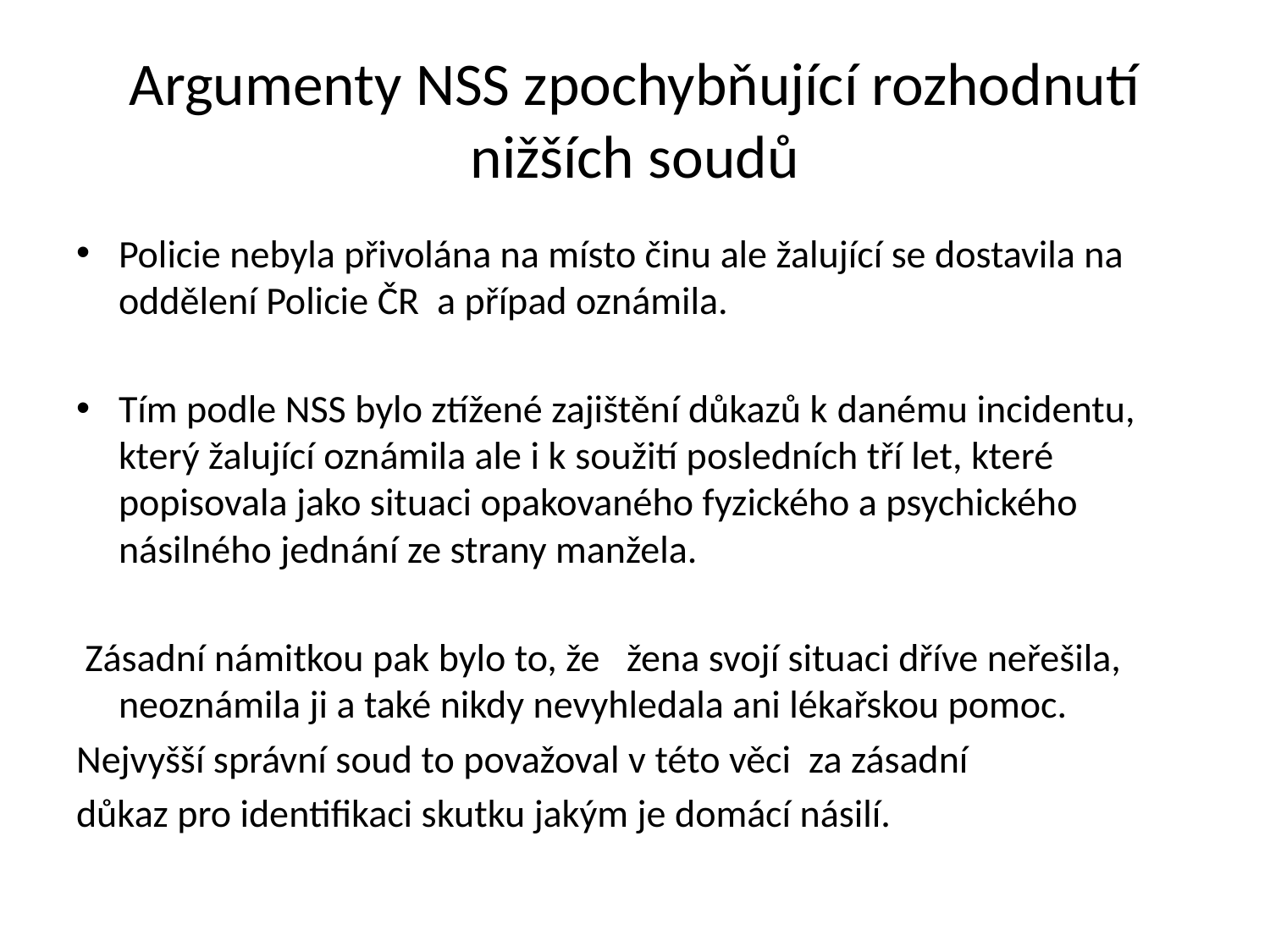

# Argumenty NSS zpochybňující rozhodnutí nižších soudů
Policie nebyla přivolána na místo činu ale žalující se dostavila na oddělení Policie ČR  a případ oznámila.

Tím podle NSS bylo ztížené zajištění důkazů k danému incidentu, který žalující oznámila ale i k soužití posledních tří let, které popisovala jako situaci opakovaného fyzického a psychického  násilného jednání ze strany manžela.

 Zásadní námitkou pak bylo to, že   žena svojí situaci dříve neřešila, neoznámila ji a také nikdy nevyhledala ani lékařskou pomoc.
Nejvyšší správní soud to považoval v této věci  za zásadní
důkaz pro identifikaci skutku jakým je domácí násilí.